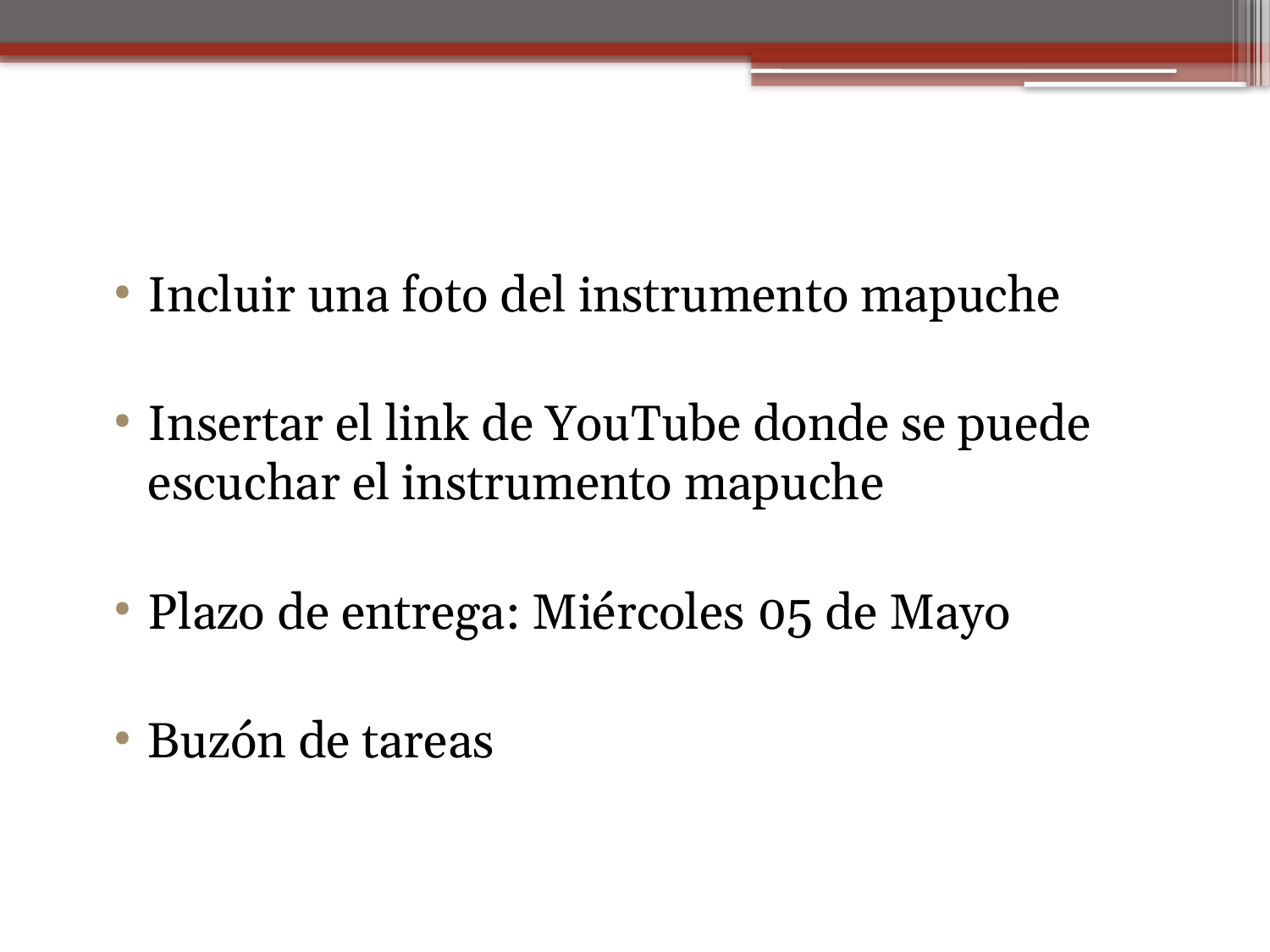

Incluir una foto del instrumento mapuche

Insertar el link de YouTube donde se puede escuchar el instrumento mapuche

Plazo de entrega: Miércoles 05 de Mayo

Buzón de tareas